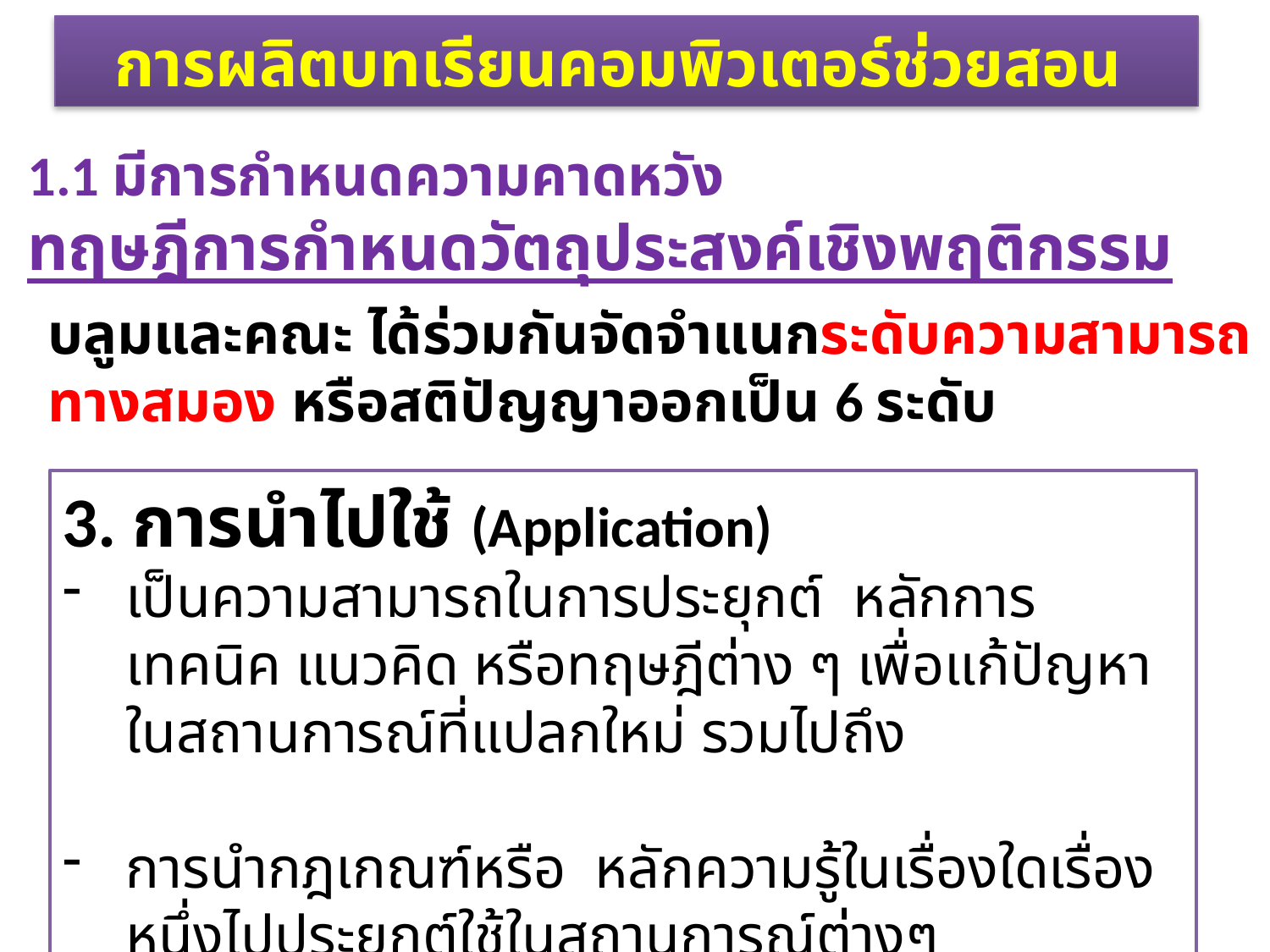

การผลิตบทเรียนคอมพิวเตอร์ช่วยสอน
1.1 มีการกำหนดความคาดหวัง
ทฤษฎีการกำหนดวัตถุประสงค์เชิงพฤติกรรม
บลูมและคณะ ได้ร่วมกันจัดจำแนกระดับความสามารถทางสมอง หรือสติปัญญาออกเป็น 6 ระดับ

3. การนำไปใช้ (Application)
เป็นความสามารถในการประยุกต์  หลักการ เทคนิค แนวคิด หรือทฤษฎีต่าง ๆ เพื่อแก้ปัญหาในสถานการณ์ที่แปลกใหม่ รวมไปถึง

การนำกฎเกณฑ์หรือ  หลักความรู้ในเรื่องใดเรื่องหนึ่งไปประยุกต์ใช้ในสถานการณ์ต่างๆ